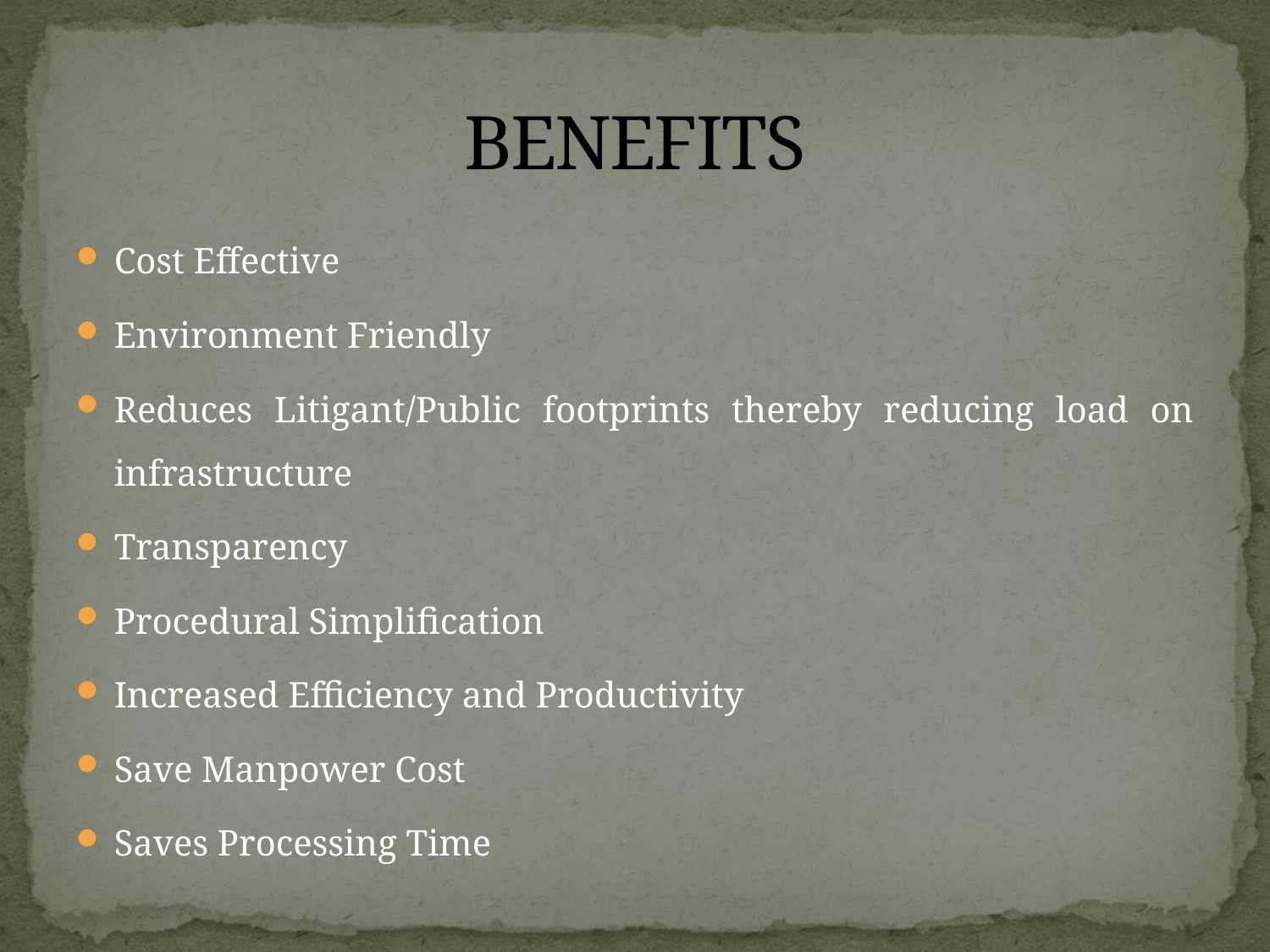

# BENEFITS
Cost Effective
Environment Friendly
Reduces Litigant/Public footprints thereby reducing load on infrastructure
Transparency
Procedural Simplification
Increased Efficiency and Productivity
Save Manpower Cost
Saves Processing Time